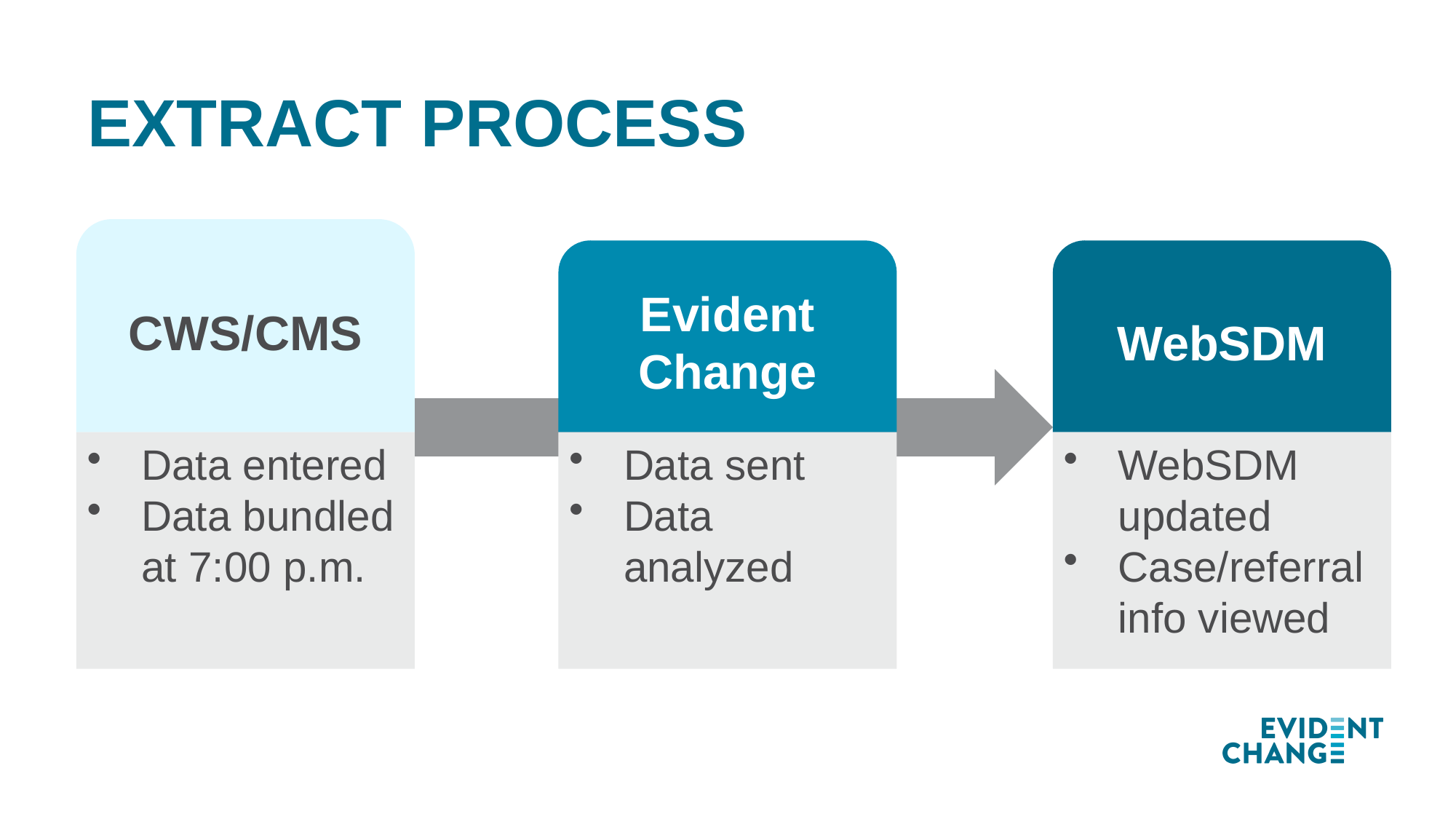

# Extract Process
CWS/CMS
WebSDM
Evident Change

WebSDM updated
Case/referral info viewed
Data entered
Data bundled at 7:00 p.m.
Data sent
Data analyzed